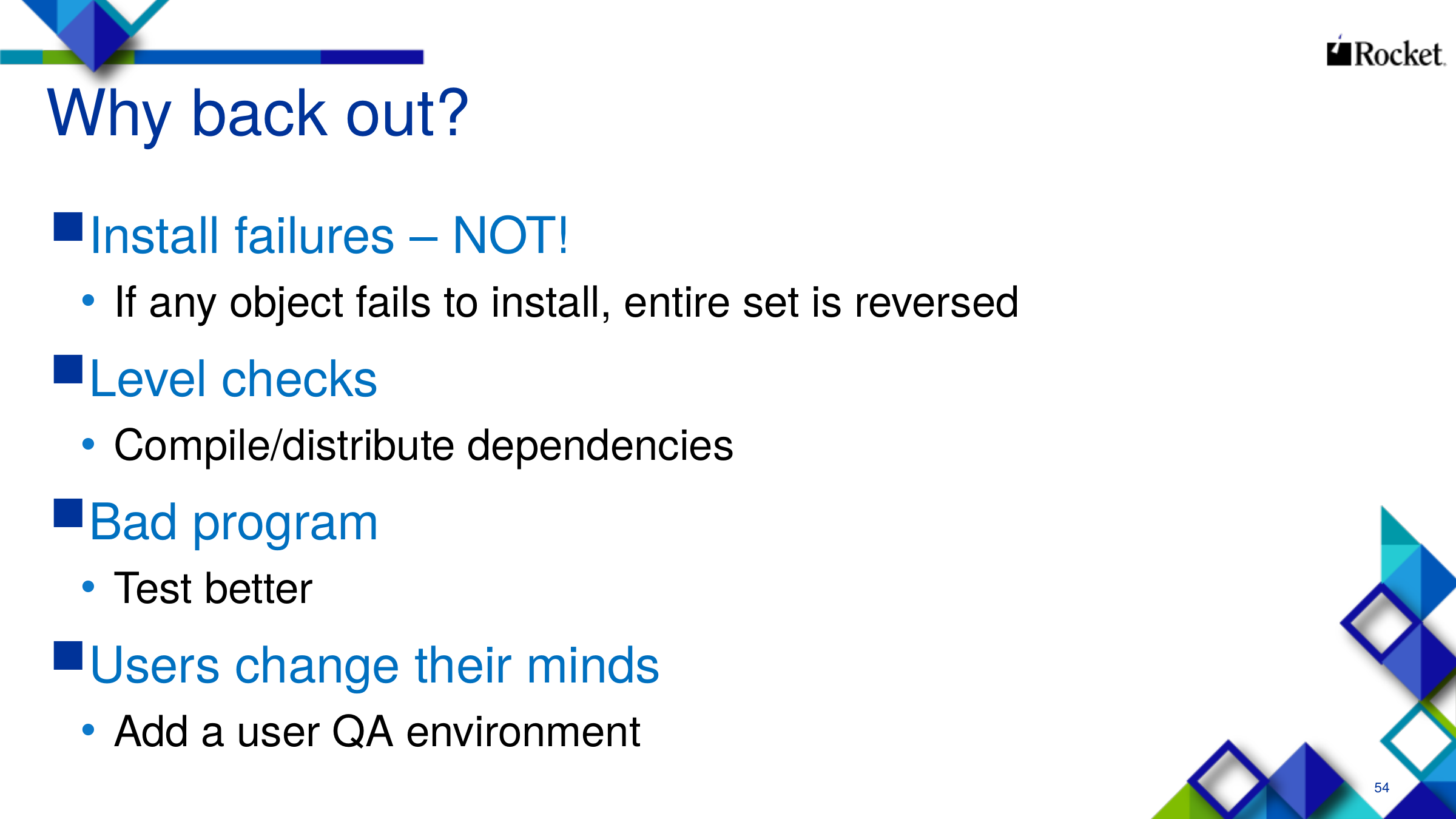

# Why back out?
Install failures – NOT!
If any object fails to install, entire set is reversed
Level checks
Compile/distribute dependencies
Bad program
Test better
Users change their minds
Add a user QA environment